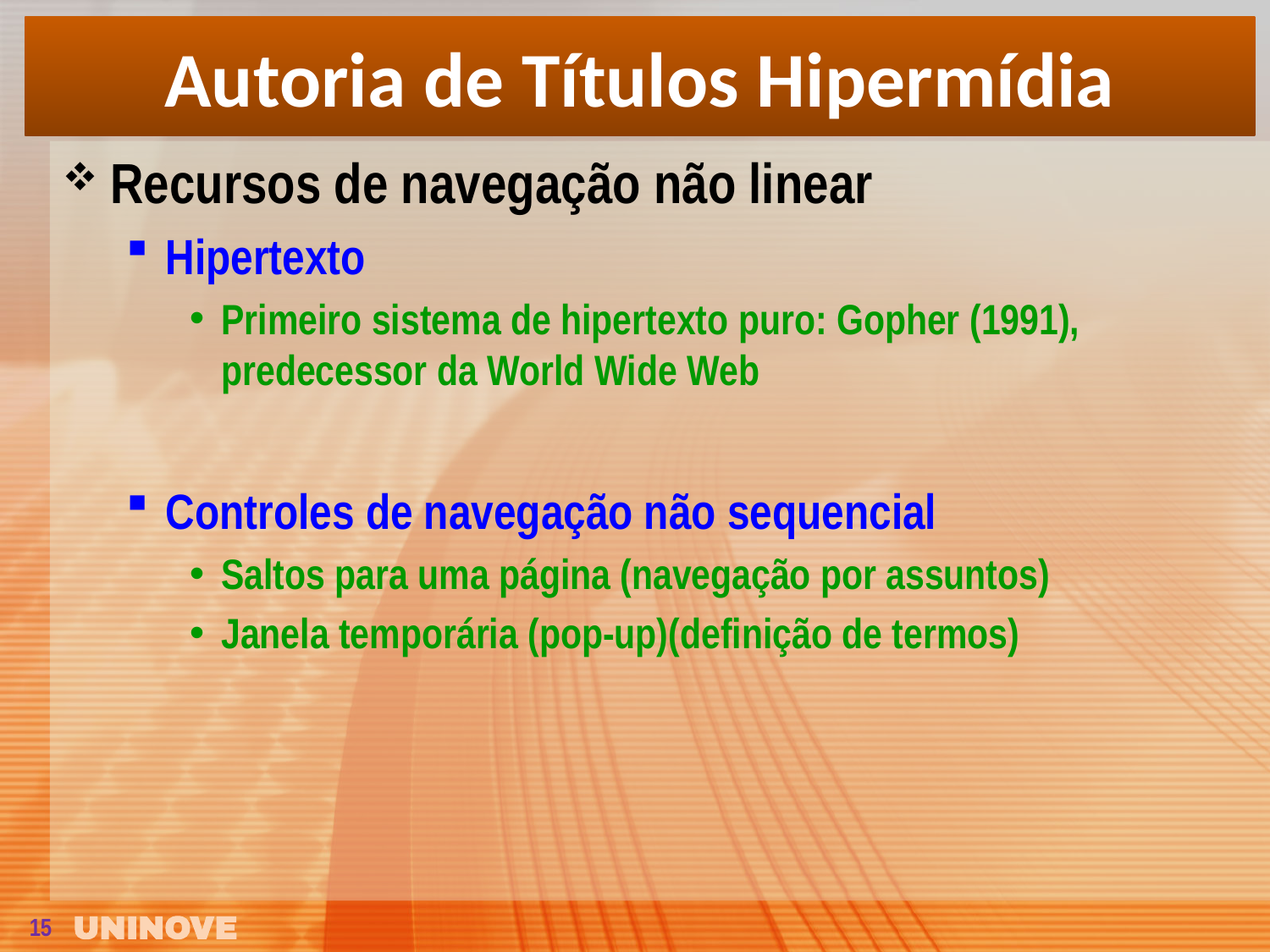

# Autoria de Títulos Hipermídia
Recursos de navegação não linear
Hipertexto
Primeiro sistema de hipertexto puro: Gopher (1991), predecessor da World Wide Web

Controles de navegação não sequencial
Saltos para uma página (navegação por assuntos)
Janela temporária (pop-up)(definição de termos)

15